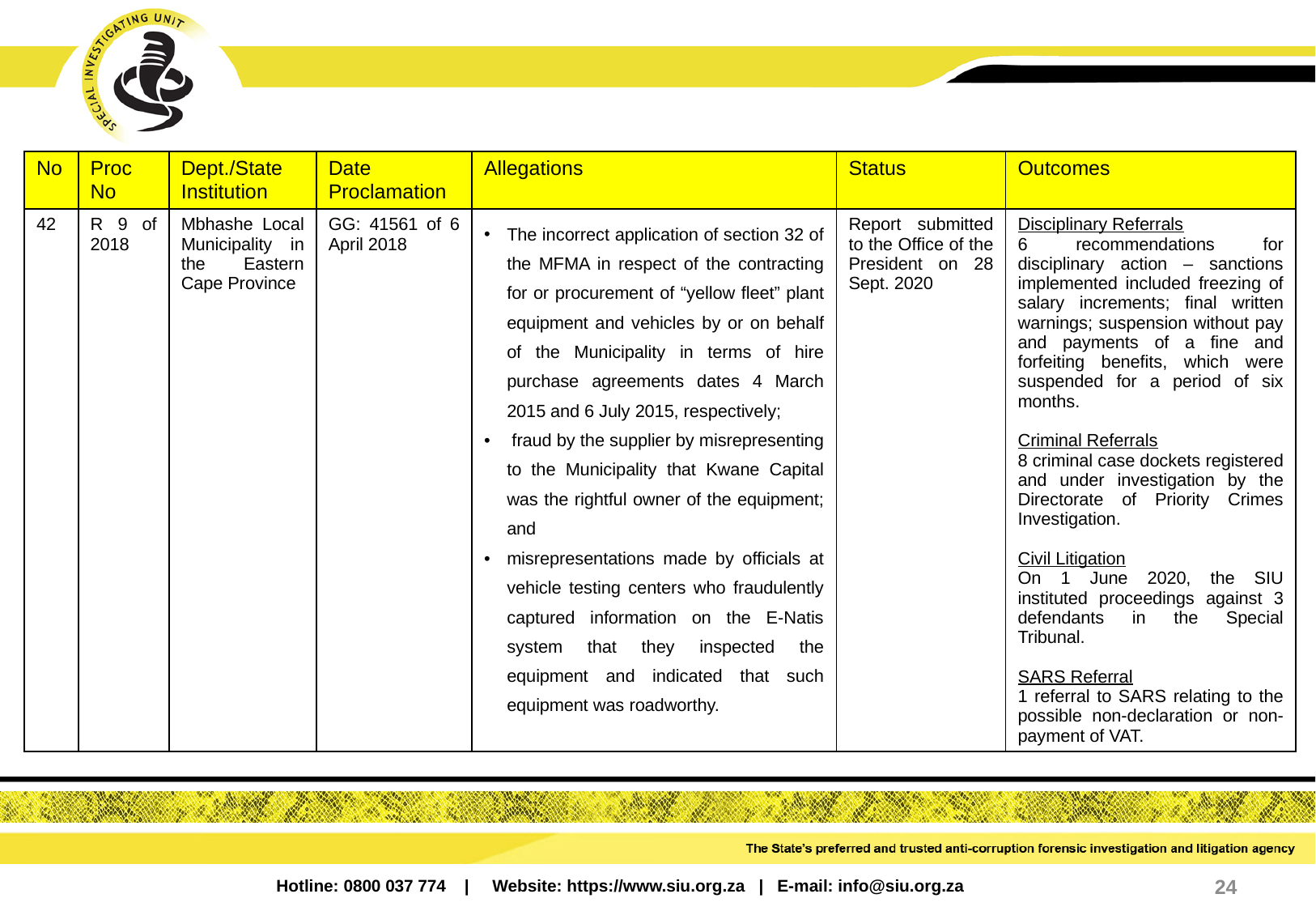

| No | Proc No | Dept./State Institution | Date Proclamation | Allegations | Status | Outcomes |
| --- | --- | --- | --- | --- | --- | --- |
| 42 | R 9 of 2018 | Mbhashe Local Municipality in the Eastern Cape Province | GG: 41561 of 6 April 2018 | The incorrect application of section 32 of the MFMA in respect of the contracting for or procurement of “yellow fleet” plant equipment and vehicles by or on behalf of the Municipality in terms of hire purchase agreements dates 4 March 2015 and 6 July 2015, respectively; fraud by the supplier by misrepresenting to the Municipality that Kwane Capital was the rightful owner of the equipment; and misrepresentations made by officials at vehicle testing centers who fraudulently captured information on the E-Natis system that they inspected the equipment and indicated that such equipment was roadworthy. | Report submitted to the Office of the President on 28 Sept. 2020 | Disciplinary Referrals 6 recommendations for disciplinary action – sanctions implemented included freezing of salary increments; final written warnings; suspension without pay and payments of a fine and forfeiting benefits, which were suspended for a period of six months. Criminal Referrals 8 criminal case dockets registered and under investigation by the Directorate of Priority Crimes Investigation. Civil Litigation On 1 June 2020, the SIU instituted proceedings against 3 defendants in the Special Tribunal. SARS Referral 1 referral to SARS relating to the possible non-declaration or non-payment of VAT. |
24
Hotline: 0800 037 774    |     Website: https://www.siu.org.za   |   E-mail: info@siu.org.za